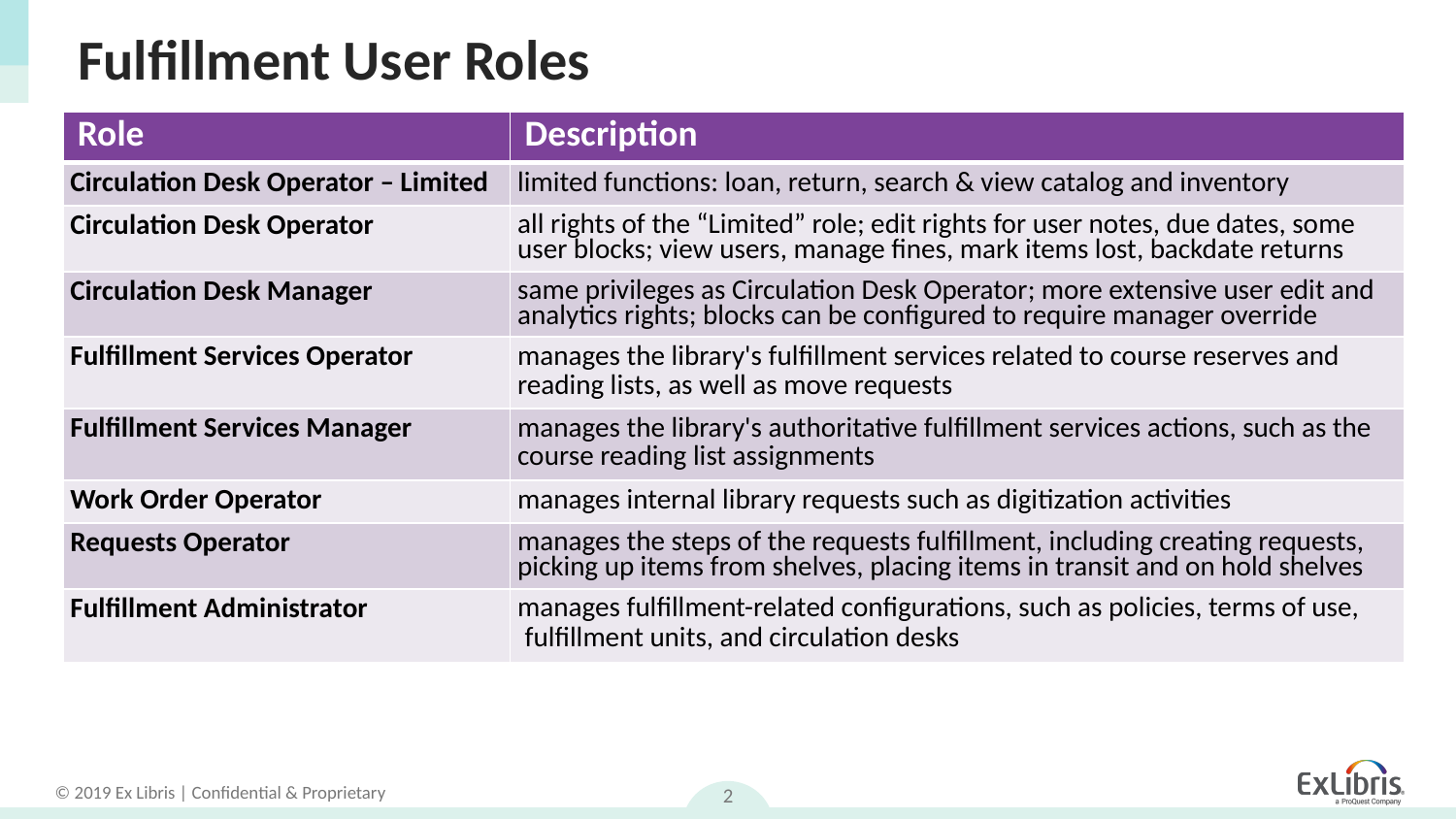

# Fulfillment User Roles
| Role | Description |
| --- | --- |
| Circulation Desk Operator – Limited | limited functions: loan, return, search & view catalog and inventory |
| Circulation Desk Operator | all rights of the “Limited” role; edit rights for user notes, due dates, some user blocks; view users, manage fines, mark items lost, backdate returns |
| Circulation Desk Manager | same privileges as Circulation Desk Operator; more extensive user edit and analytics rights; blocks can be configured to require manager override |
| Fulfillment Services Operator | manages the library's fulfillment services related to course reserves and reading lists, as well as move requests |
| Fulfillment Services Manager | manages the library's authoritative fulfillment services actions, such as the course reading list assignments |
| Work Order Operator | manages internal library requests such as digitization activities |
| Requests Operator | manages the steps of the requests fulfillment, including creating requests, picking up items from shelves, placing items in transit and on hold shelves |
| Fulfillment Administrator | manages fulfillment-related configurations, such as policies, terms of use, fulfillment units, and circulation desks |
2